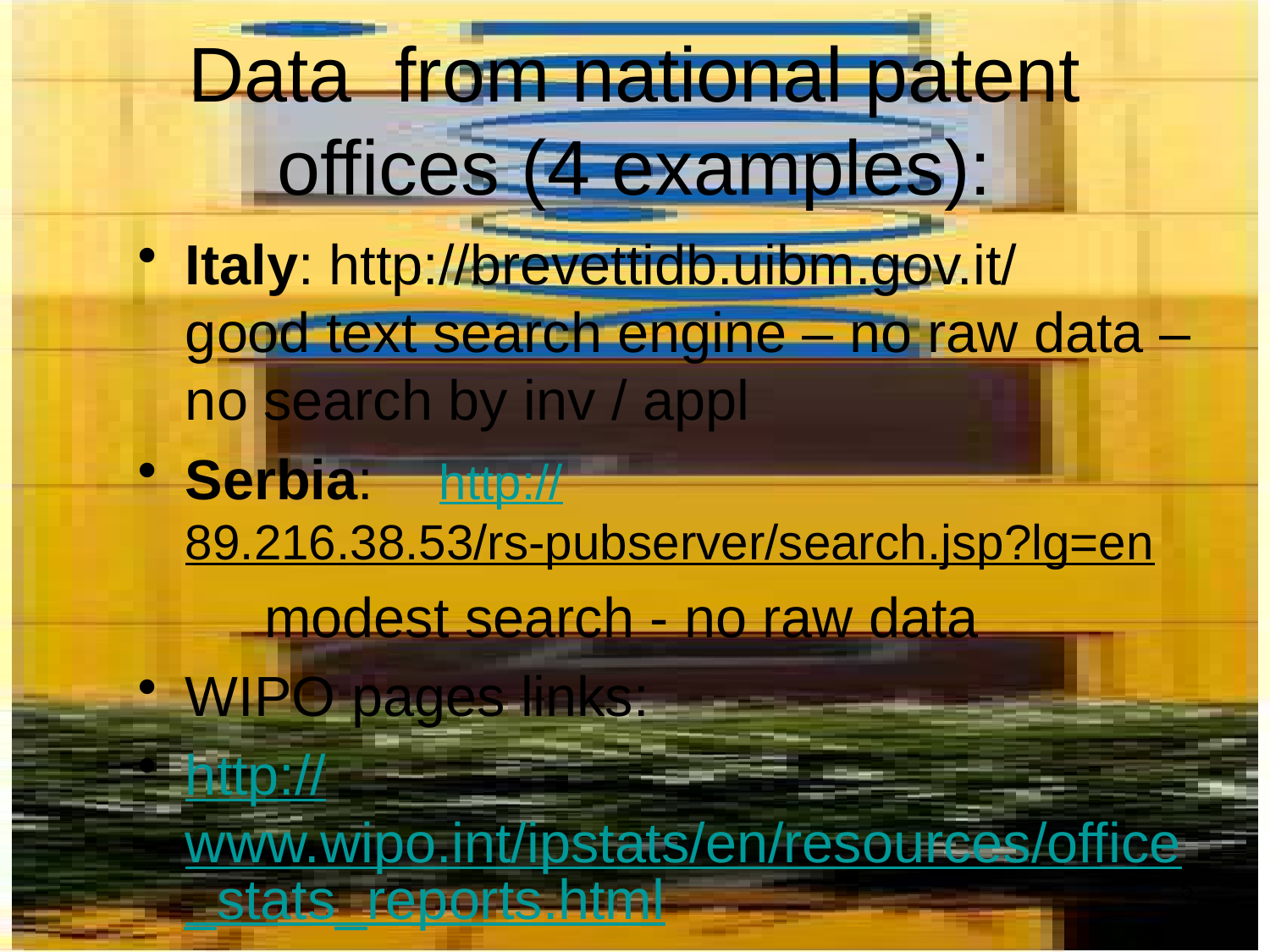

# Data  from national patent offices (4 examples):
Italy: http://brevettidb.uibm.gov.it/ 	good text search engine – no raw data – no search by inv / appl
Serbia: 	http://89.216.38.53/rs-pubserver/search.jsp?lg=en
	modest search - no raw data
WIPO pages links:
http://www.wipo.int/ipstats/en/resources/office_stats_reports.html

5